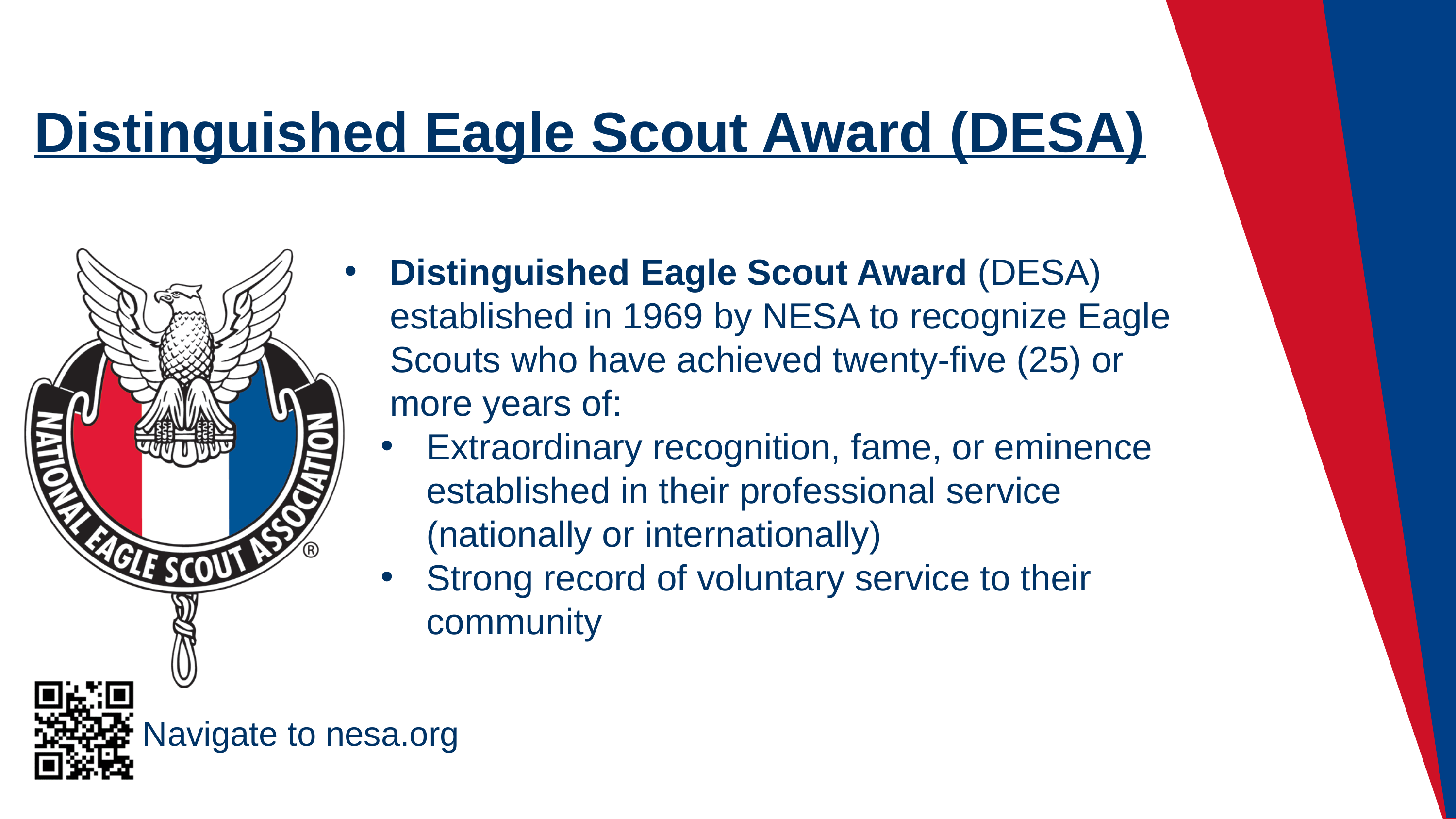

Distinguished Eagle Scout Award (DESA)

Distinguished Eagle Scout Award (DESA) established in 1969 by NESA to recognize Eagle Scouts who have achieved twenty-five (25) or more years of:
Extraordinary recognition, fame, or eminence established in their professional service (nationally or internationally)
Strong record of voluntary service to their community

Navigate to nesa.org